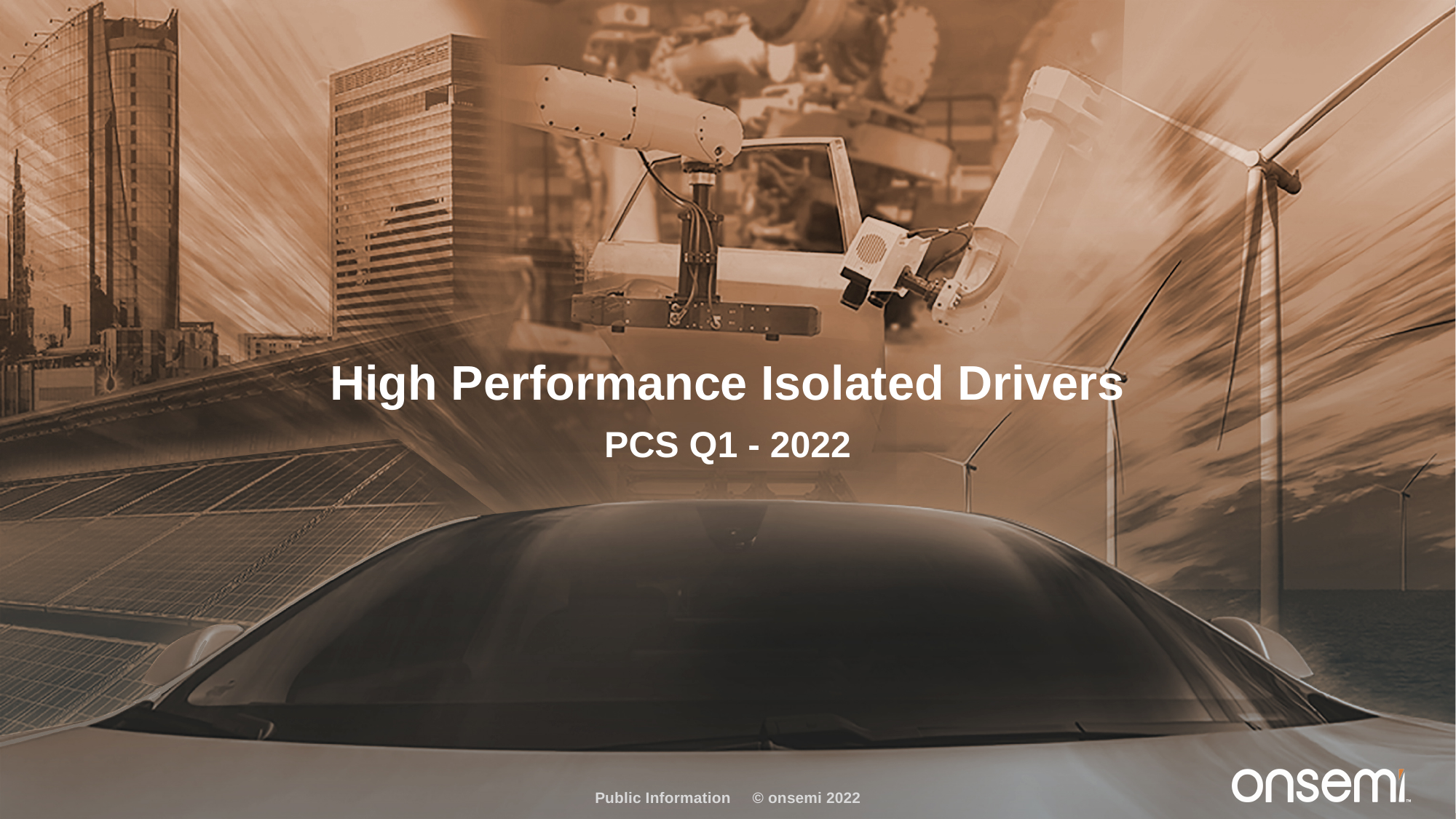

# High Performance Isolated Drivers
PCS Q1 - 2022